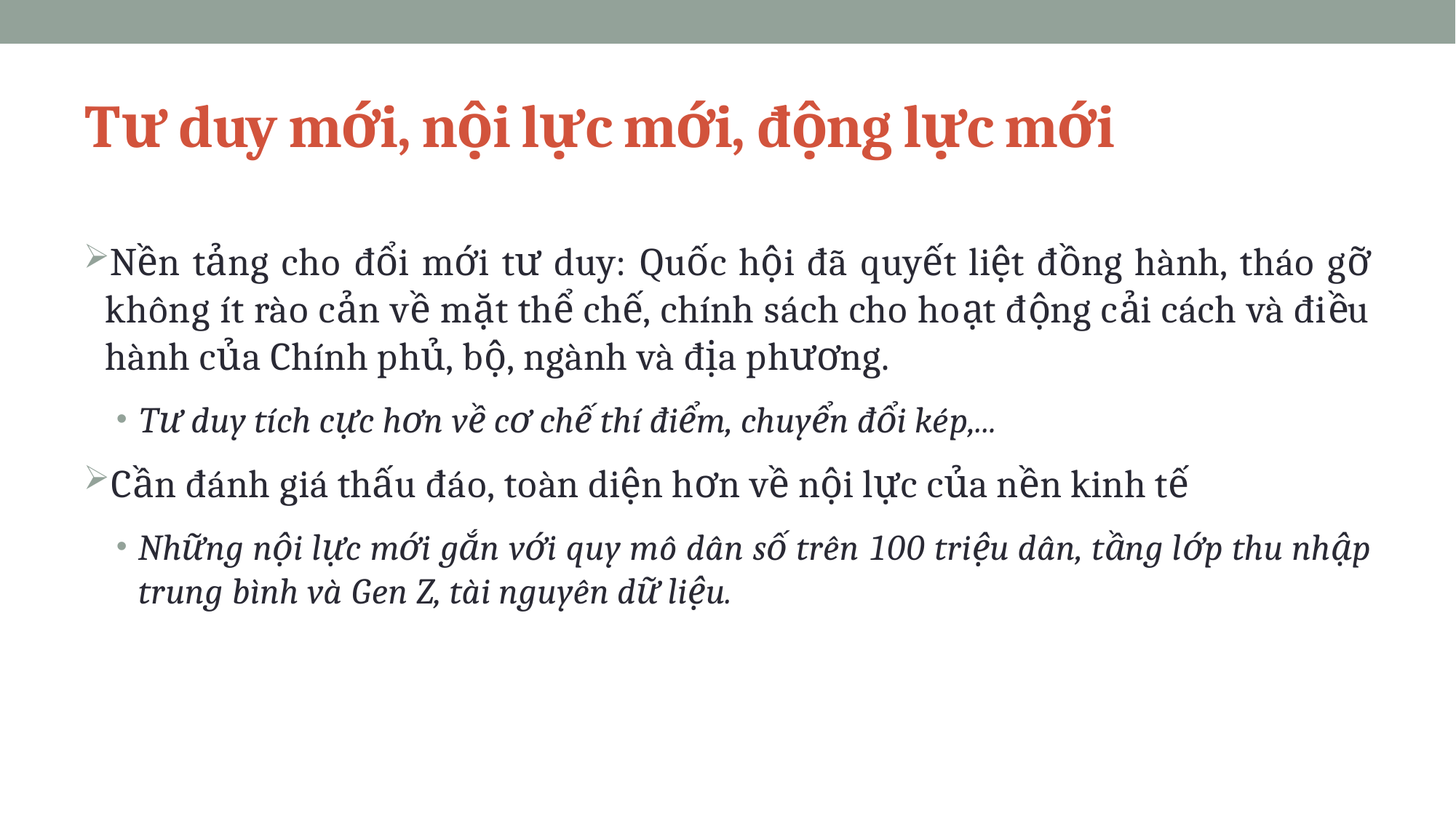

# Tư duy mới, nội lực mới, động lực mới
Nền tảng cho đổi mới tư duy: Quốc hội đã quyết liệt đồng hành, tháo gỡ không ít rào cản về mặt thể chế, chính sách cho hoạt động cải cách và điều hành của Chính phủ, bộ, ngành và địa phương.
Tư duy tích cực hơn về cơ chế thí điểm, chuyển đổi kép,...
Cần đánh giá thấu đáo, toàn diện hơn về nội lực của nền kinh tế
Những nội lực mới gắn với quy mô dân số trên 100 triệu dân, tầng lớp thu nhập trung bình và Gen Z, tài nguyên dữ liệu.